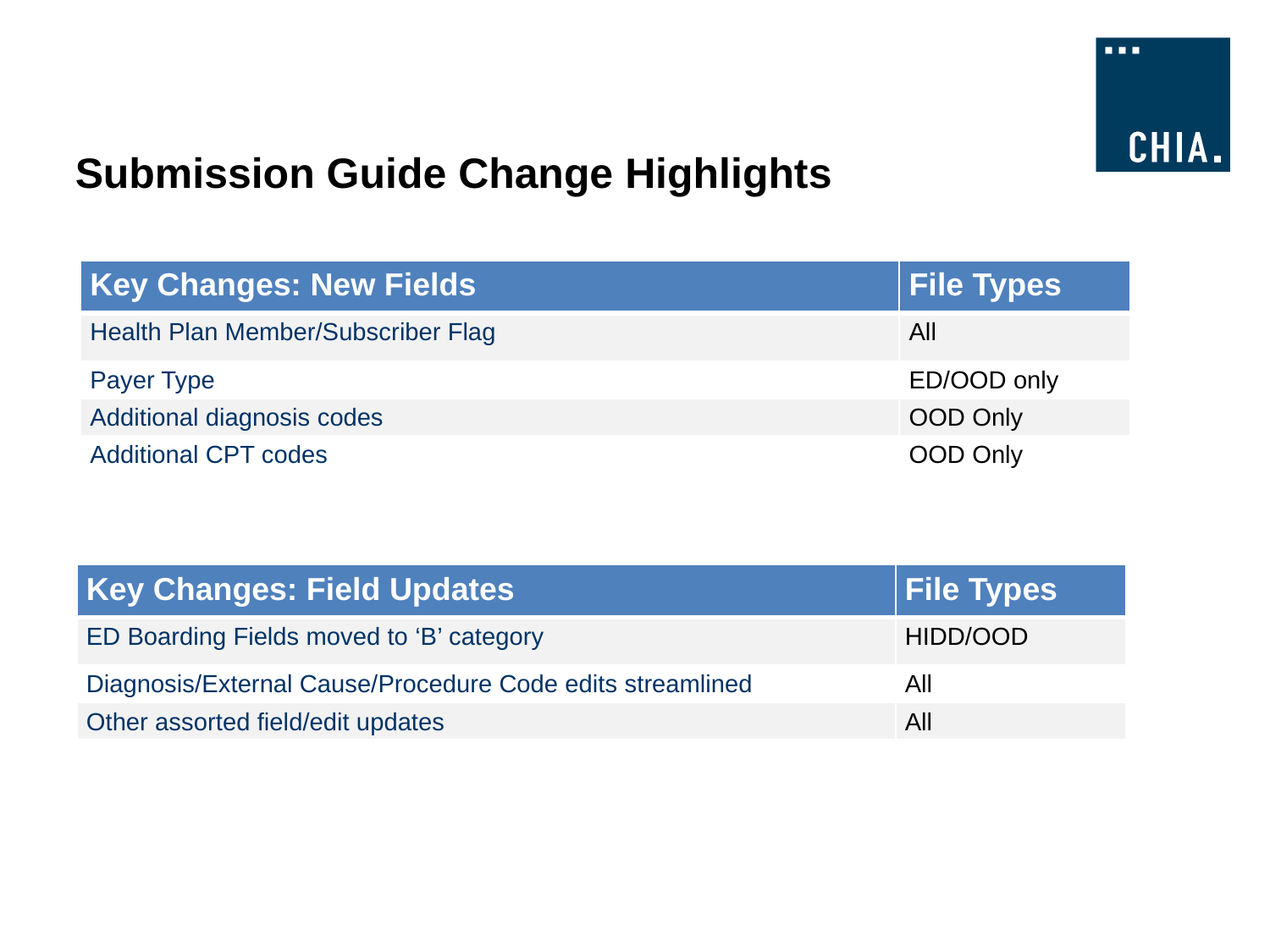

# Submission Guide Change Highlights
| Key Changes: New Fields | File Types |
| --- | --- |
| Health Plan Member/Subscriber Flag | All |
| Payer Type | ED/OOD only |
| Additional diagnosis codes | OOD Only |
| Additional CPT codes | OOD Only |
| Key Changes: Field Updates | File Types |
| --- | --- |
| ED Boarding Fields moved to ‘B’ category | HIDD/OOD |
| Diagnosis/External Cause/Procedure Code edits streamlined | All |
| Other assorted field/edit updates | All |